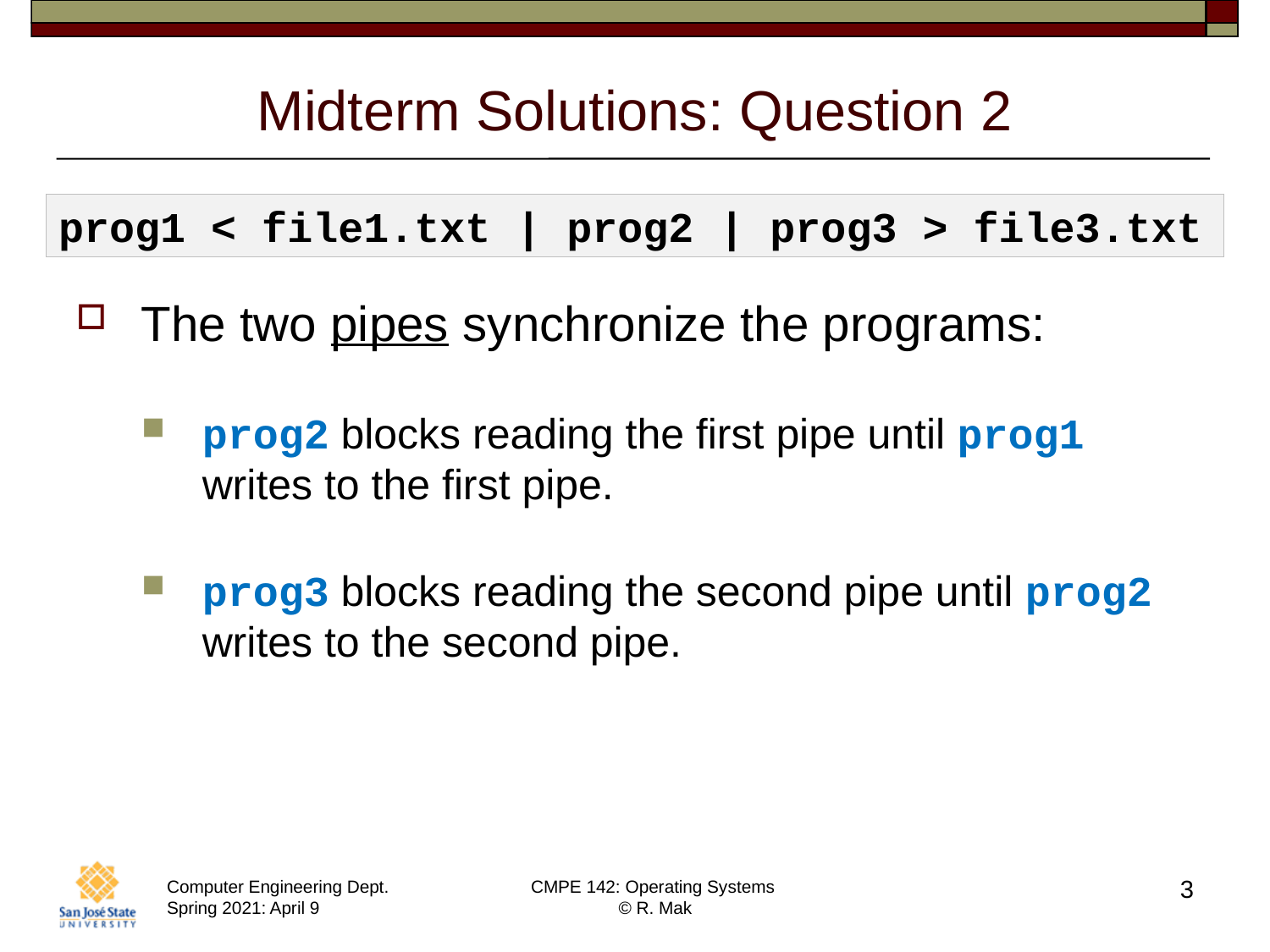

# Midterm Solutions: Question 2
prog1 < file1.txt | prog2 | prog3 > file3.txt
The two pipes synchronize the programs:

prog2 blocks reading the first pipe until prog1 writes to the first pipe.

prog3 blocks reading the second pipe until prog2 writes to the second pipe.
3